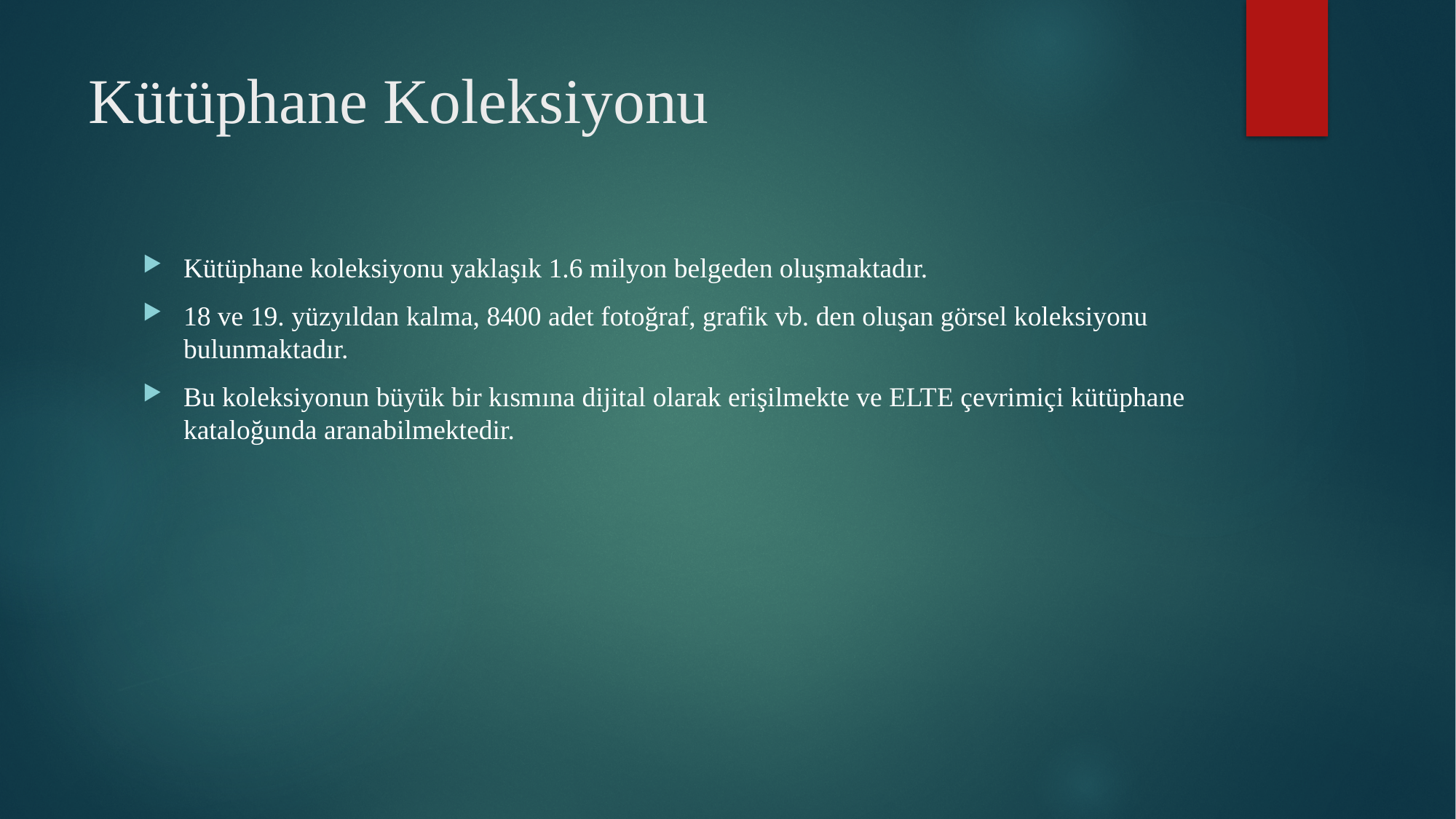

# Kütüphane Koleksiyonu
Kütüphane koleksiyonu yaklaşık 1.6 milyon belgeden oluşmaktadır.
18 ve 19. yüzyıldan kalma, 8400 adet fotoğraf, grafik vb. den oluşan görsel koleksiyonu bulunmaktadır.
Bu koleksiyonun büyük bir kısmına dijital olarak erişilmekte ve ELTE çevrimiçi kütüphane kataloğunda aranabilmektedir.